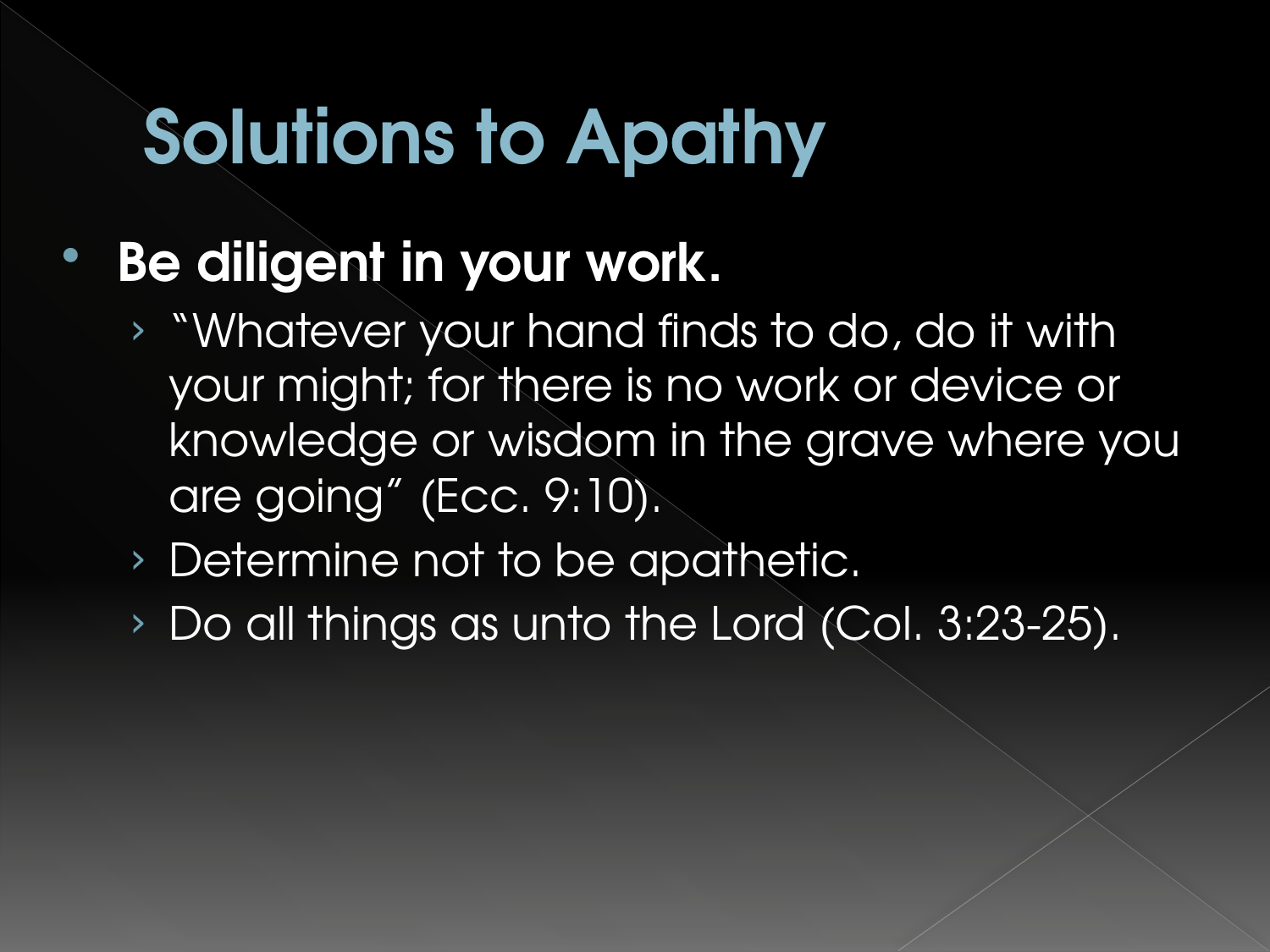

# Solutions to Apathy
Be diligent in your work.
“Whatever your hand finds to do, do it with your might; for there is no work or device or knowledge or wisdom in the grave where you are going” (Ecc. 9:10).
Determine not to be apathetic.
Do all things as unto the Lord (Col. 3:23-25).